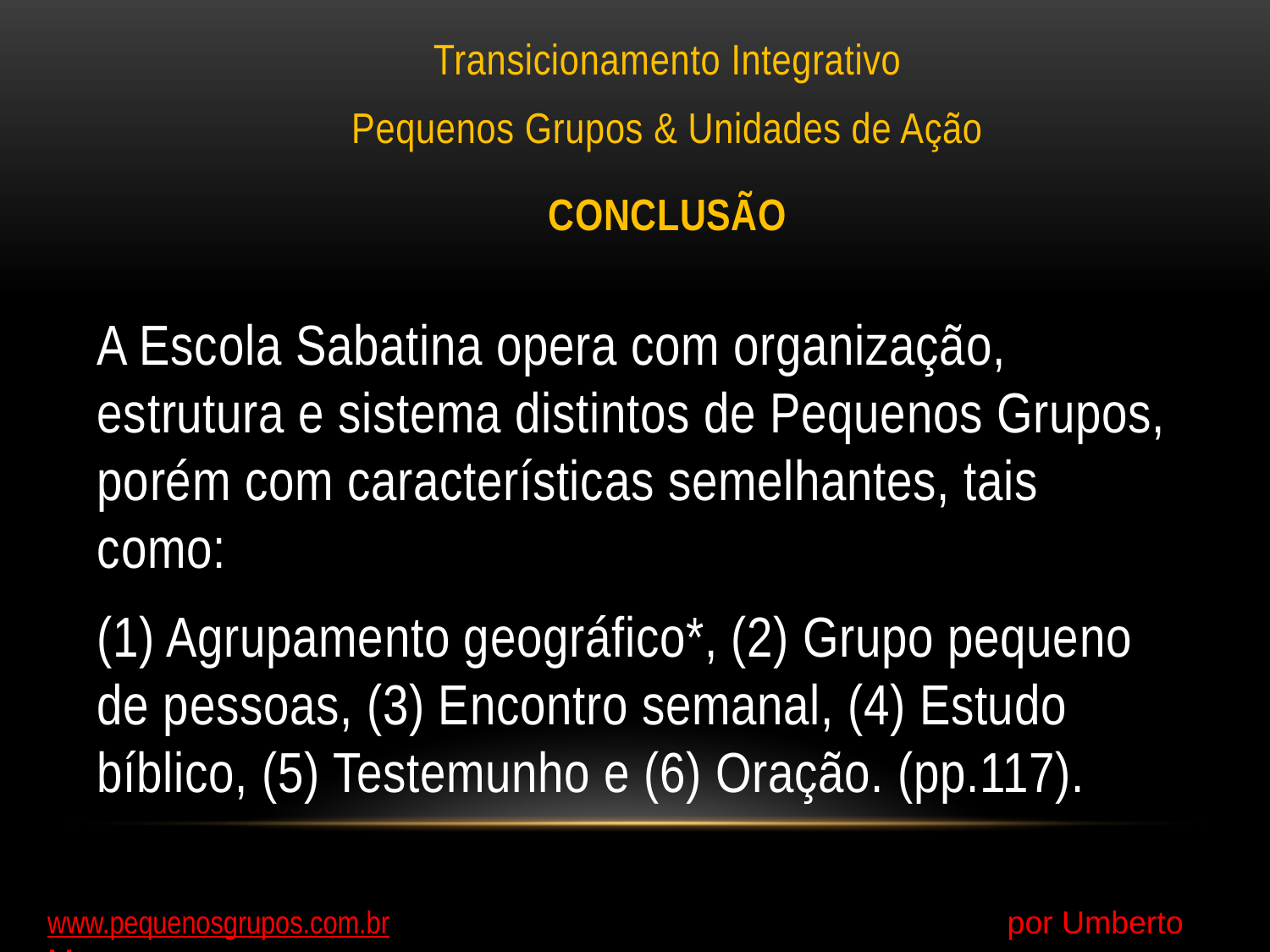

Transicionamento Integrativo
Pequenos Grupos & Unidades de Ação

CONCLUSÃO
A Escola Sabatina opera com organização, estrutura e sistema distintos de Pequenos Grupos, porém com características semelhantes, tais como:
(1) Agrupamento geográfico*, (2) Grupo pequeno de pessoas, (3) Encontro semanal, (4) Estudo bíblico, (5) Testemunho e (6) Oração. (pp.117).
www.pequenosgrupos.com.br 					        por Umberto Moura